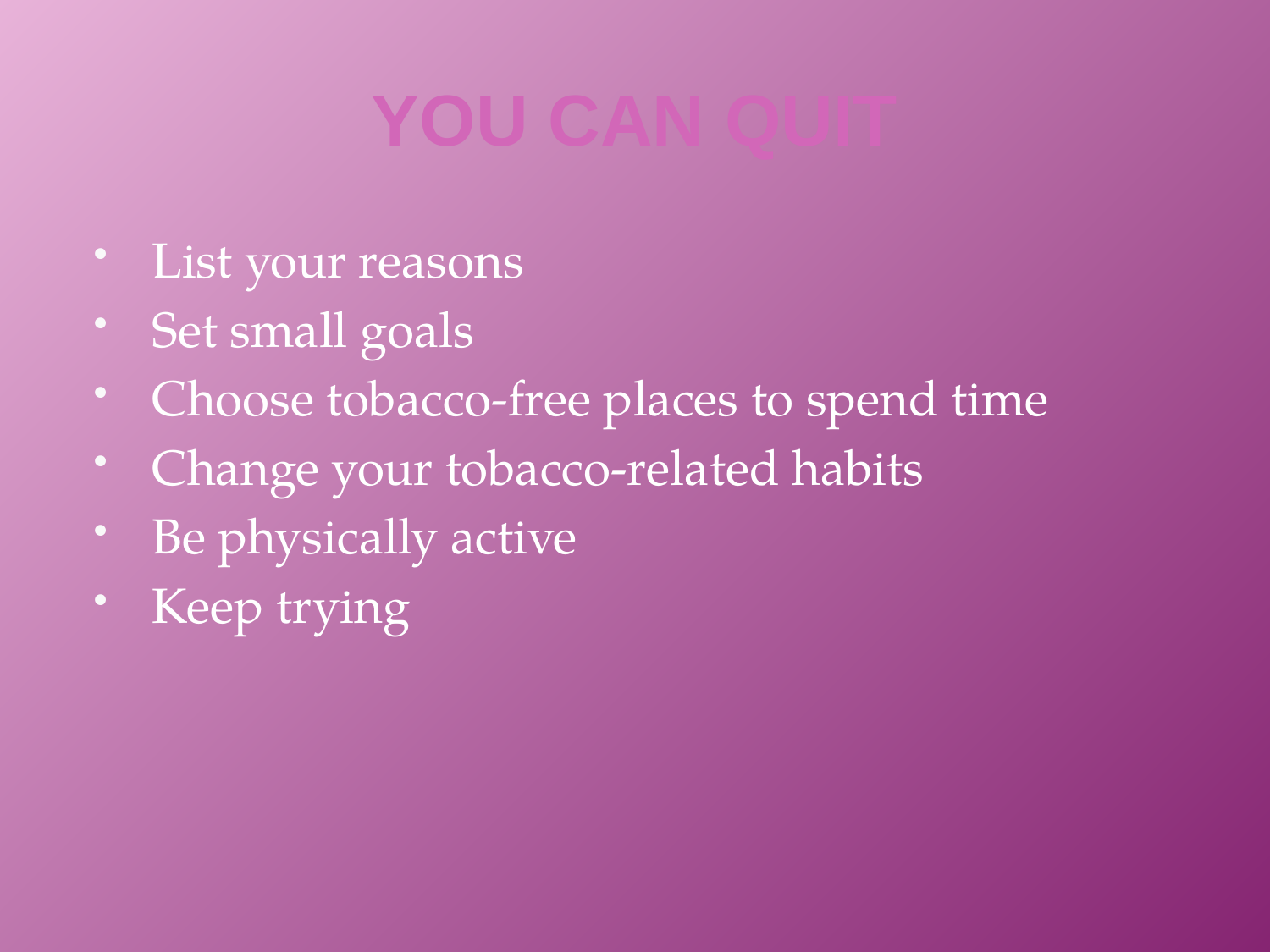

# YOU CAN QUIT
List your reasons
Set small goals
Choose tobacco-free places to spend time
Change your tobacco-related habits
Be physically active
Keep trying